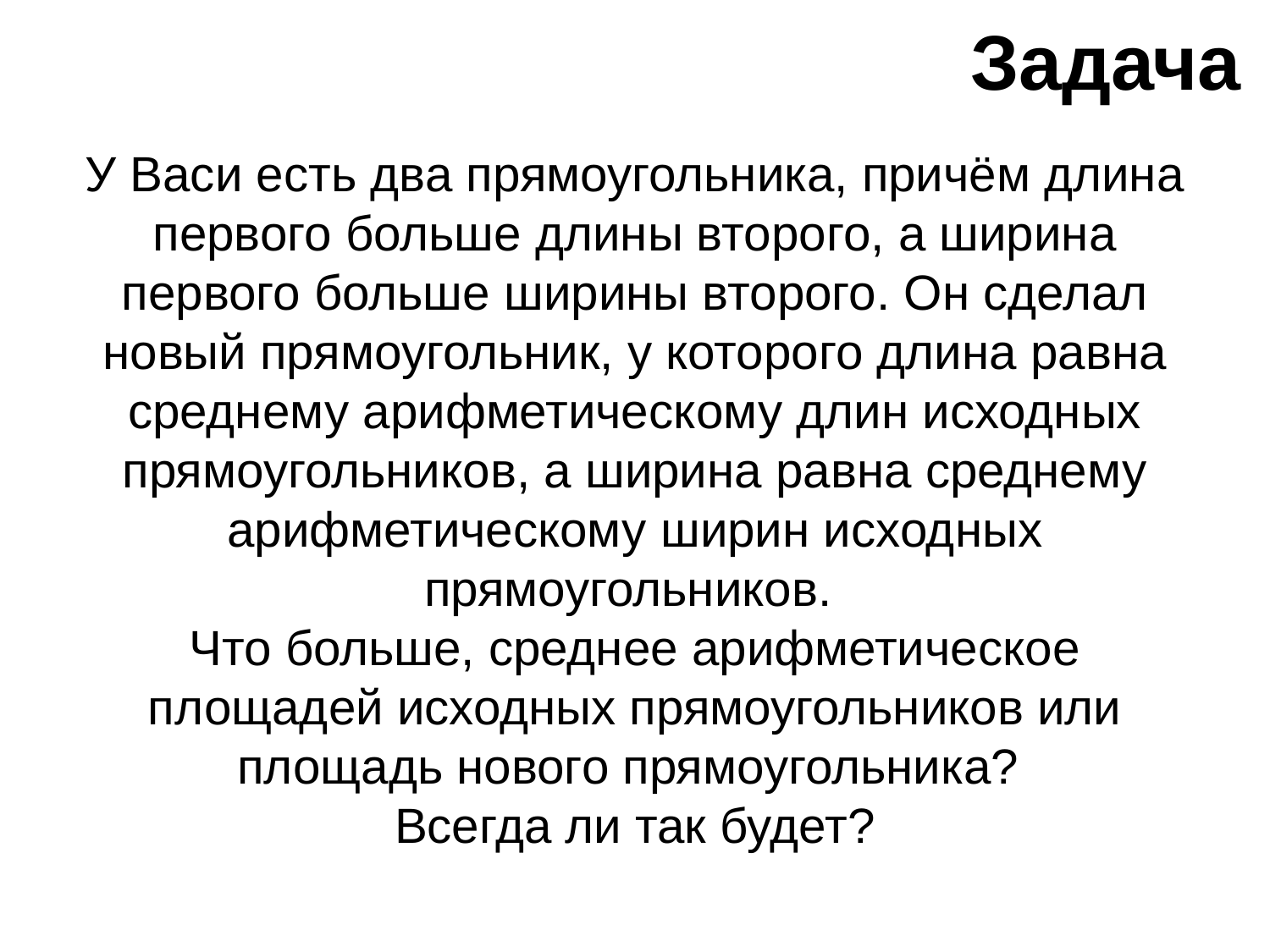

Задача
У Васи есть два прямоугольника, причём длина первого больше длины второго, а ширина первого больше ширины второго. Он сделал новый прямоугольник, у которого длина равна среднему арифметическому длин исходных прямоугольников, а ширина равна среднему арифметическому ширин исходных прямоугольников.
Что больше, среднее арифметическое площадей исходных прямоугольников или площадь нового прямоугольника?
Всегда ли так будет?